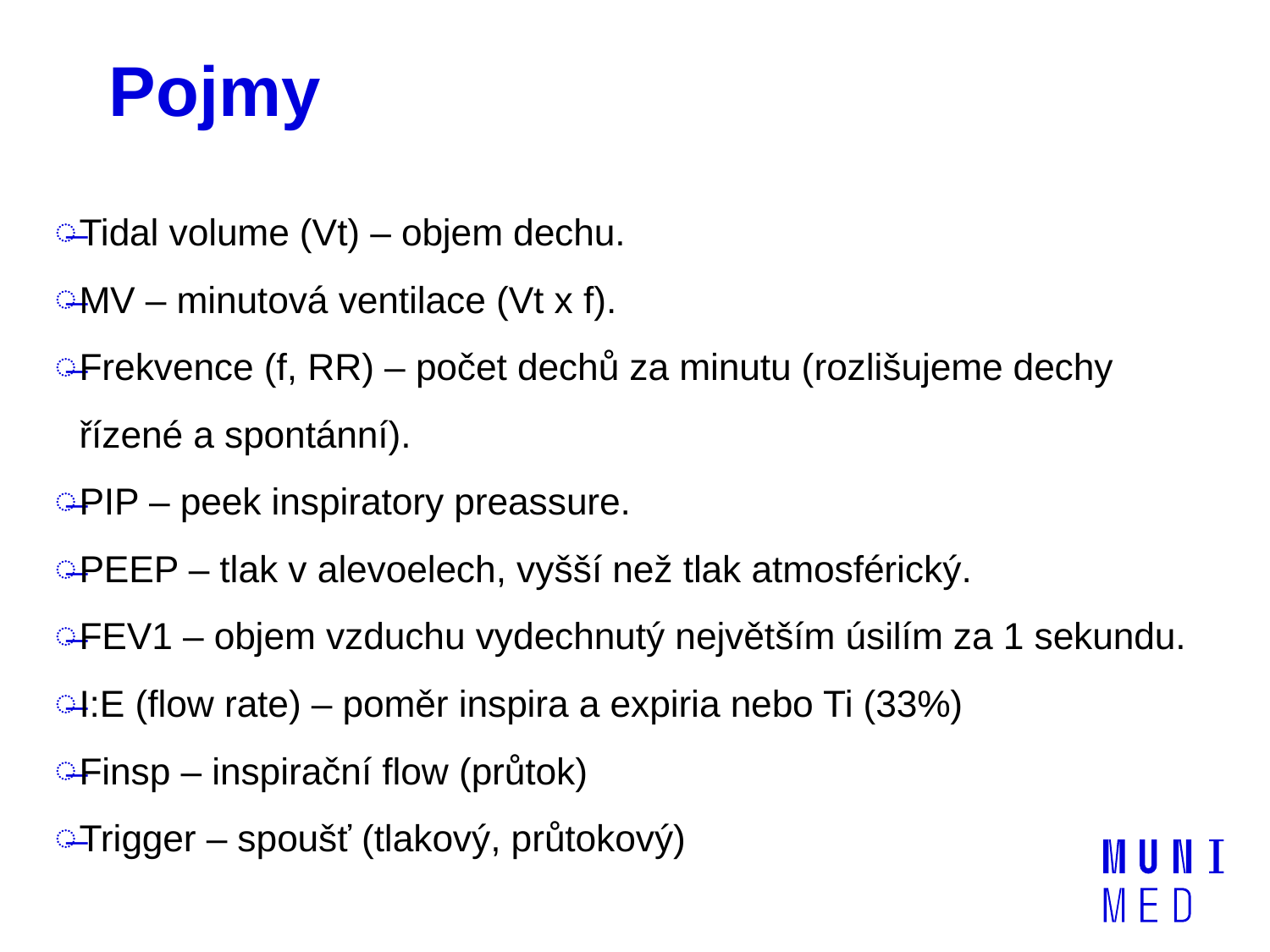

# Pojmy
Tidal volume (Vt) – objem dechu.
MV – minutová ventilace (Vt x f).
Frekvence (f, RR) – počet dechů za minutu (rozlišujeme dechy řízené a spontánní).
PIP – peek inspiratory preassure.
PEEP – tlak v alevoelech, vyšší než tlak atmosférický.
FEV1 – objem vzduchu vydechnutý největším úsilím za 1 sekundu.
I:E (flow rate) – poměr inspira a expiria nebo Ti (33%)
Finsp – inspirační flow (průtok)
Trigger – spoušť (tlakový, průtokový)